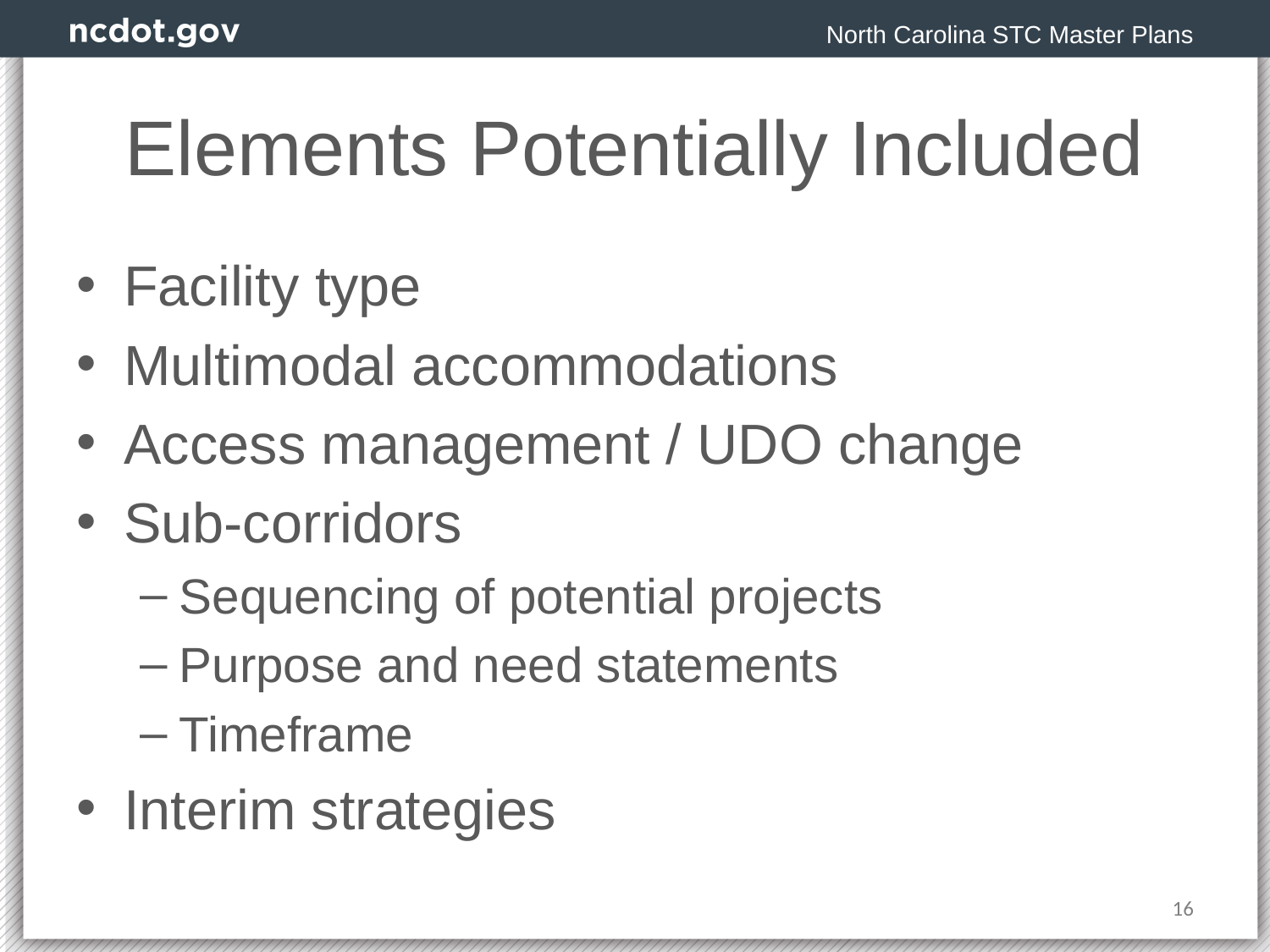

North Carolina STC Master Plans

# Elements Potentially Included
Facility type
Multimodal accommodations
Access management / UDO change
Sub-corridors
Sequencing of potential projects
Purpose and need statements
Timeframe
Interim strategies
16